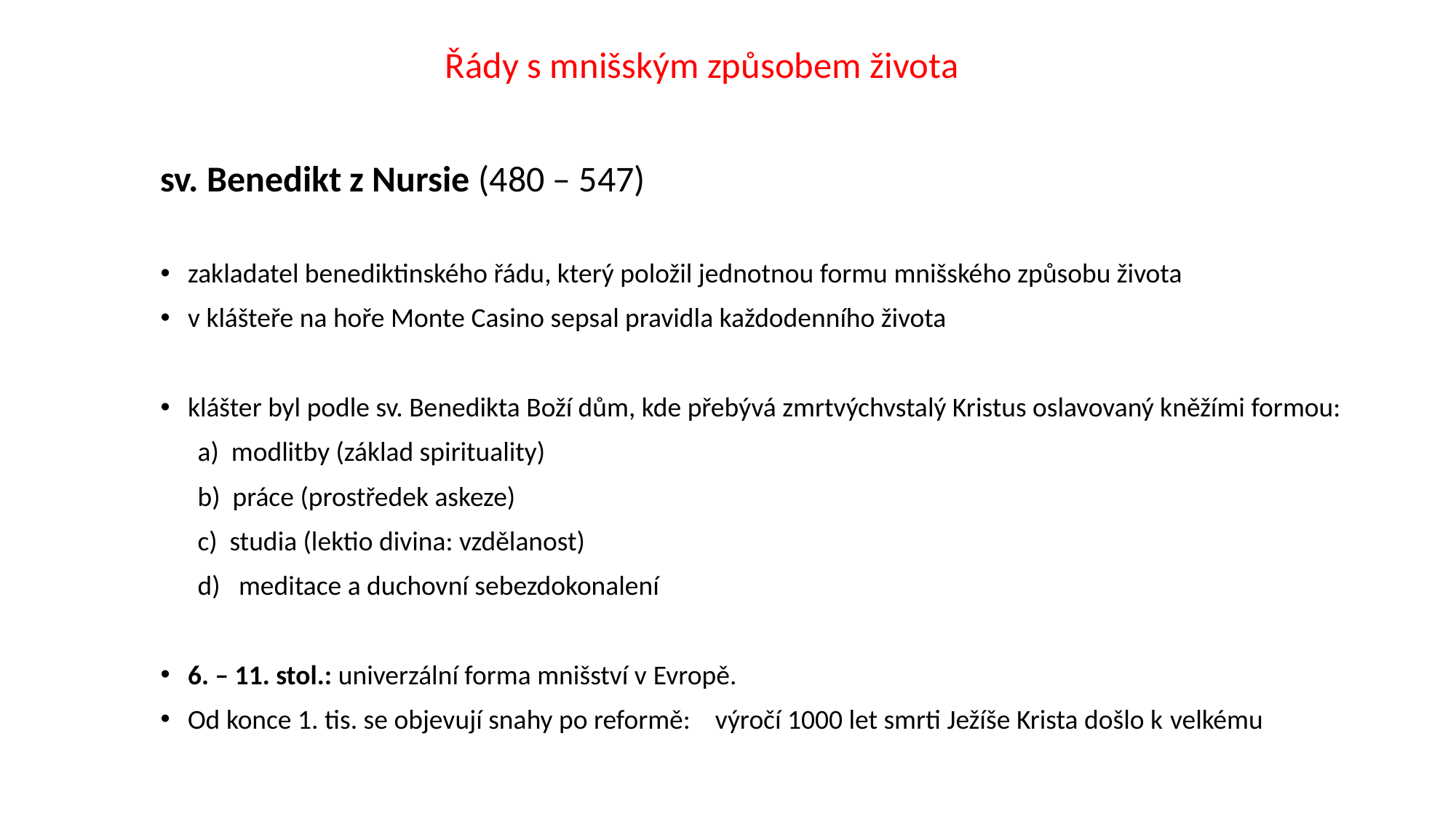

# Řády s mnišským způsobem života
sv. Benedikt z Nursie (480 – 547)

zakladatel benediktinského řádu, který položil jednotnou formu mnišského způsobu života
v klášteře na hoře Monte Casino sepsal pravidla každodenního života

klášter byl podle sv. Benedikta Boží dům, kde přebývá zmrtvýchvstalý Kristus oslavovaný kněžími formou:
      a)  modlitby (základ spirituality)
      b)  práce (prostředek askeze)
      c)  studia (lektio divina: vzdělanost)
      d)   meditace a duchovní sebezdokonalení

6. – 11. stol.: univerzální forma mnišství v Evropě.
Od konce 1. tis. se objevují snahy po reformě:    výročí 1000 let smrti Ježíše Krista došlo k velkému